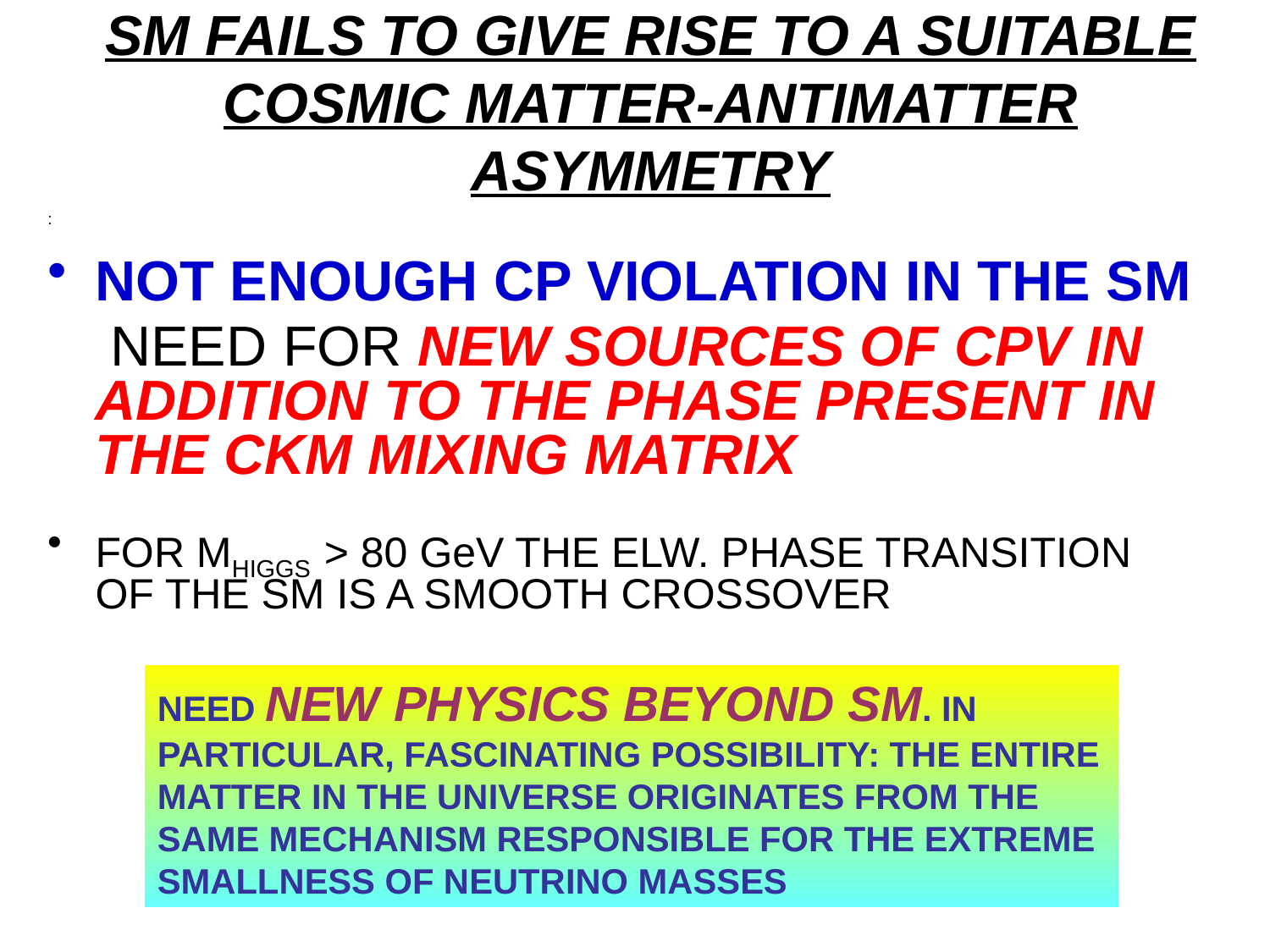

# SM FAILS TO GIVE RISE TO A SUITABLE COSMIC MATTER-ANTIMATTER ASYMMETRY
:

NOT ENOUGH CP VIOLATION IN THE SM
    NEED FOR NEW SOURCES OF CPV IN ADDITION TO THE PHASE PRESENT IN THE CKM MIXING MATRIX

FOR MHIGGS  > 80 GeV THE ELW. PHASE TRANSITION OF THE SM IS A SMOOTH CROSSOVER

NEED NEW PHYSICS BEYOND SM. IN PARTICULAR, FASCINATING POSSIBILITY: THE ENTIRE MATTER IN THE UNIVERSE ORIGINATES FROM THE SAME MECHANISM RESPONSIBLE FOR THE EXTREME SMALLNESS OF NEUTRINO MASSES